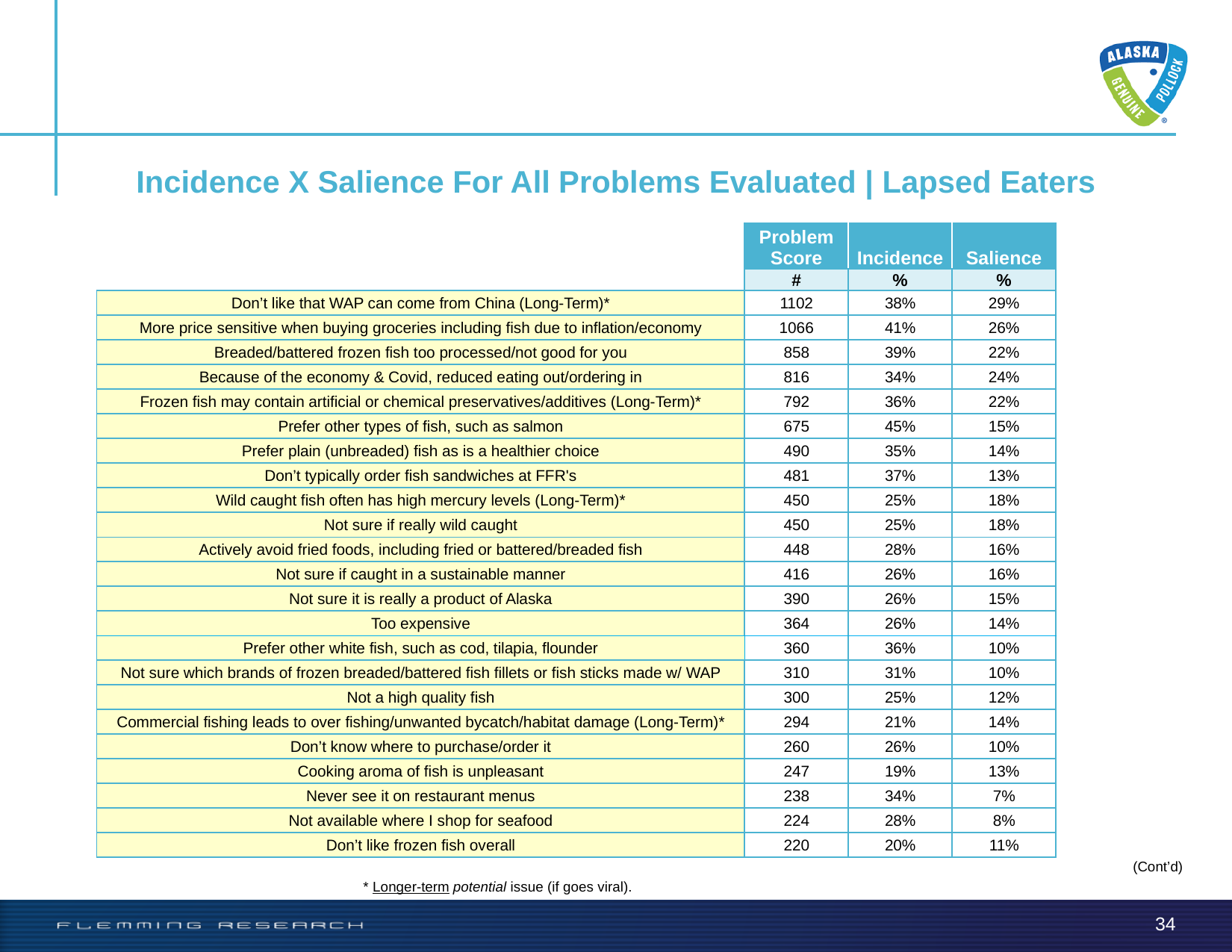

Incidence X Salience For All Problems Evaluated | Lapsed Eaters
|  | Problem Score | Incidence | Salience |
| --- | --- | --- | --- |
|  | # | % | % |
| Don’t like that WAP can come from China (Long-Term)\* | 1102 | 38% | 29% |
| More price sensitive when buying groceries including fish due to inflation/economy | 1066 | 41% | 26% |
| Breaded/battered frozen fish too processed/not good for you | 858 | 39% | 22% |
| Because of the economy & Covid, reduced eating out/ordering in | 816 | 34% | 24% |
| Frozen fish may contain artificial or chemical preservatives/additives (Long-Term)\* | 792 | 36% | 22% |
| Prefer other types of fish, such as salmon | 675 | 45% | 15% |
| Prefer plain (unbreaded) fish as is a healthier choice | 490 | 35% | 14% |
| Don’t typically order fish sandwiches at FFR's | 481 | 37% | 13% |
| Wild caught fish often has high mercury levels (Long-Term)\* | 450 | 25% | 18% |
| Not sure if really wild caught | 450 | 25% | 18% |
| Actively avoid fried foods, including fried or battered/breaded fish | 448 | 28% | 16% |
| Not sure if caught in a sustainable manner | 416 | 26% | 16% |
| Not sure it is really a product of Alaska | 390 | 26% | 15% |
| Too expensive | 364 | 26% | 14% |
| Prefer other white fish, such as cod, tilapia, flounder | 360 | 36% | 10% |
| Not sure which brands of frozen breaded/battered fish fillets or fish sticks made w/ WAP | 310 | 31% | 10% |
| Not a high quality fish | 300 | 25% | 12% |
| Commercial fishing leads to over fishing/unwanted bycatch/habitat damage (Long-Term)\* | 294 | 21% | 14% |
| Don’t know where to purchase/order it | 260 | 26% | 10% |
| Cooking aroma of fish is unpleasant | 247 | 19% | 13% |
| Never see it on restaurant menus | 238 | 34% | 7% |
| Not available where I shop for seafood | 224 | 28% | 8% |
| Don’t like frozen fish overall | 220 | 20% | 11% |
(Cont’d)
* Longer-term potential issue (if goes viral).
34